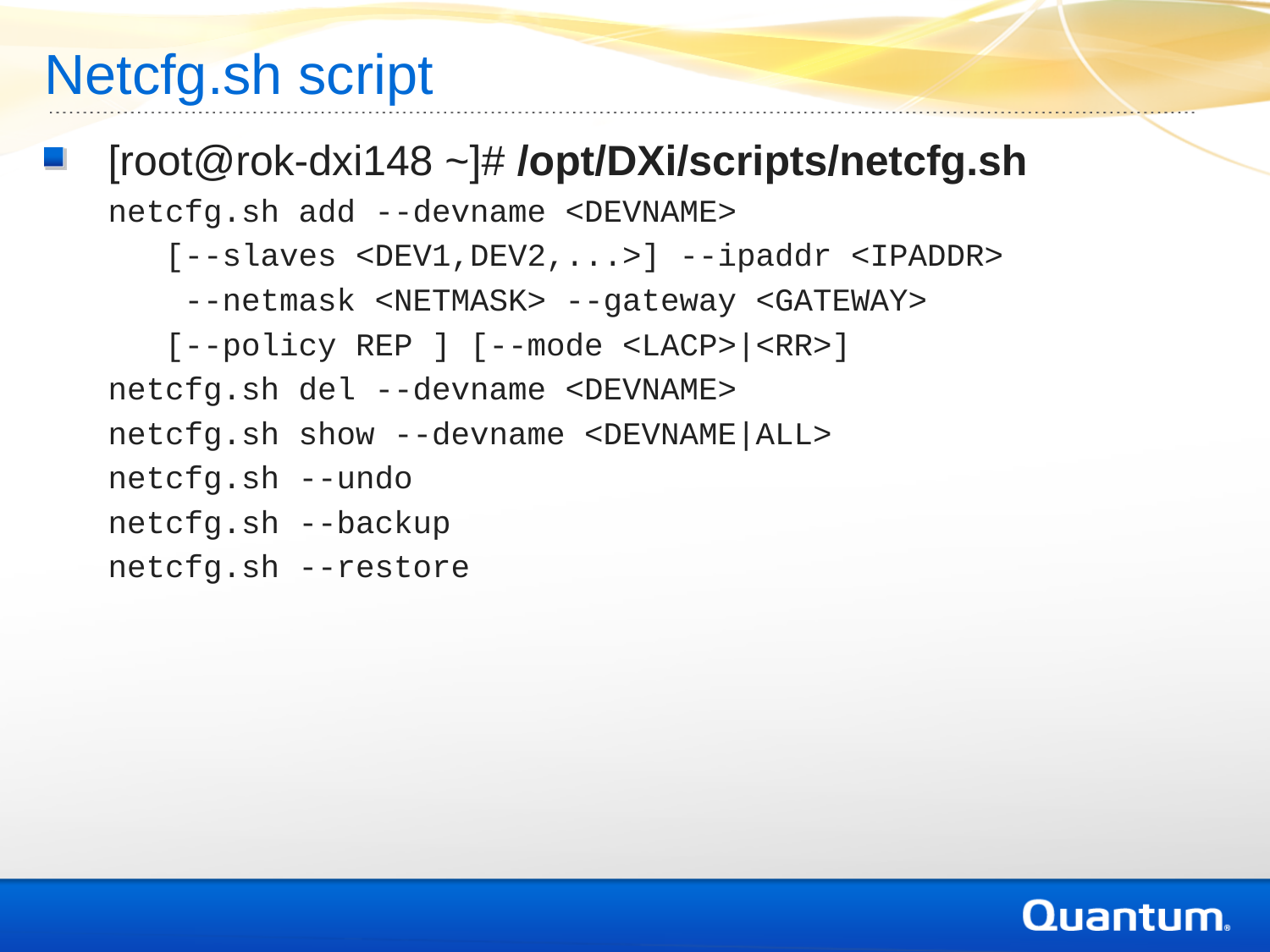

Netcfg.sh script
[root@rok-dxi148 ~]# /opt/DXi/scripts/netcfg.sh
netcfg.sh add --devname <DEVNAME>
   [--slaves <DEV1,DEV2,...>] --ipaddr <IPADDR>
    --netmask <NETMASK> --gateway <GATEWAY>
   [--policy REP ] [--mode <LACP>|<RR>]
netcfg.sh del --devname <DEVNAME>
netcfg.sh show --devname <DEVNAME|ALL>
netcfg.sh --undo
netcfg.sh --backup
netcfg.sh --restore